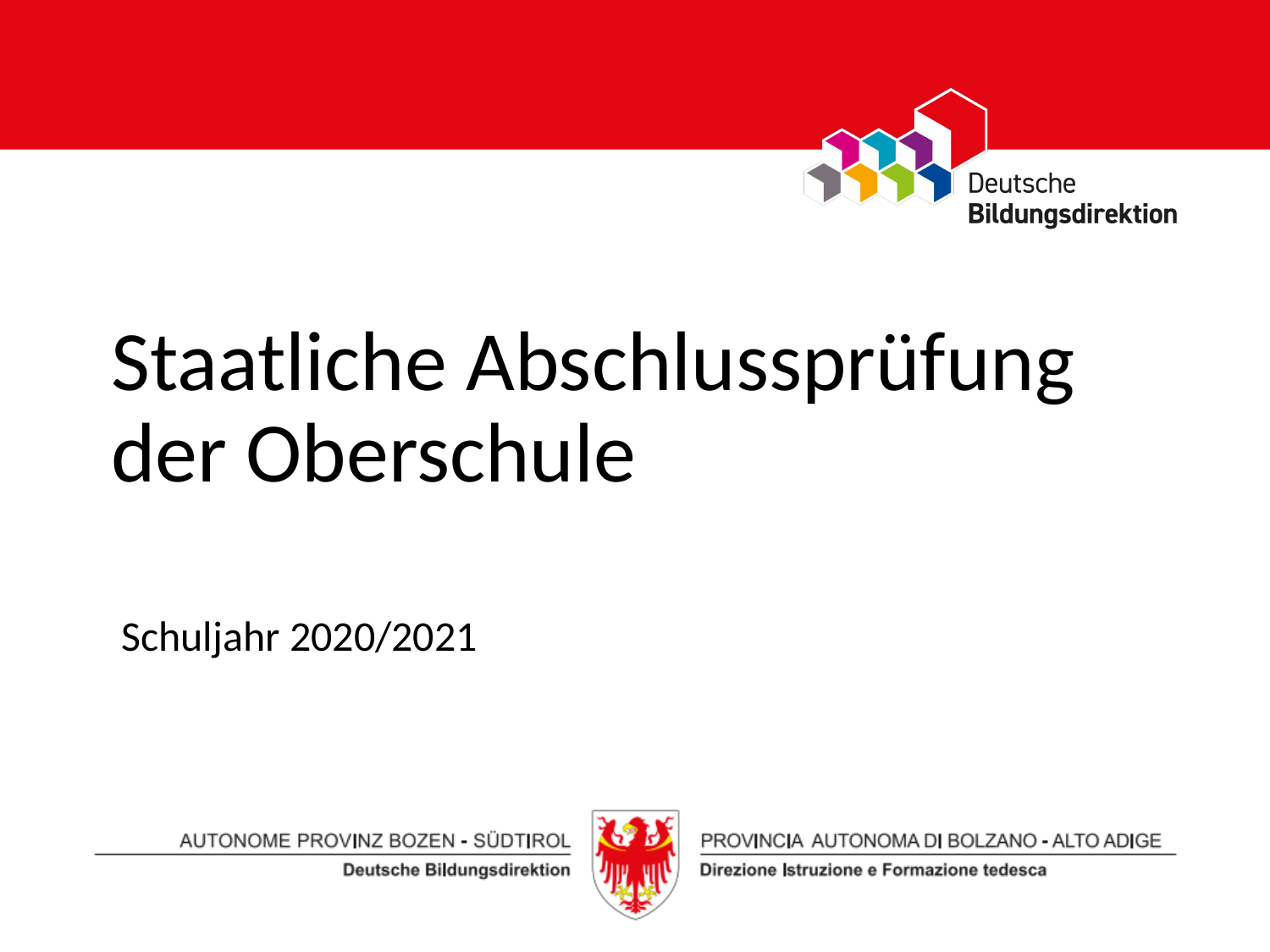

# Staatliche Abschlussprüfung der Oberschule
Schuljahr 2020/2021